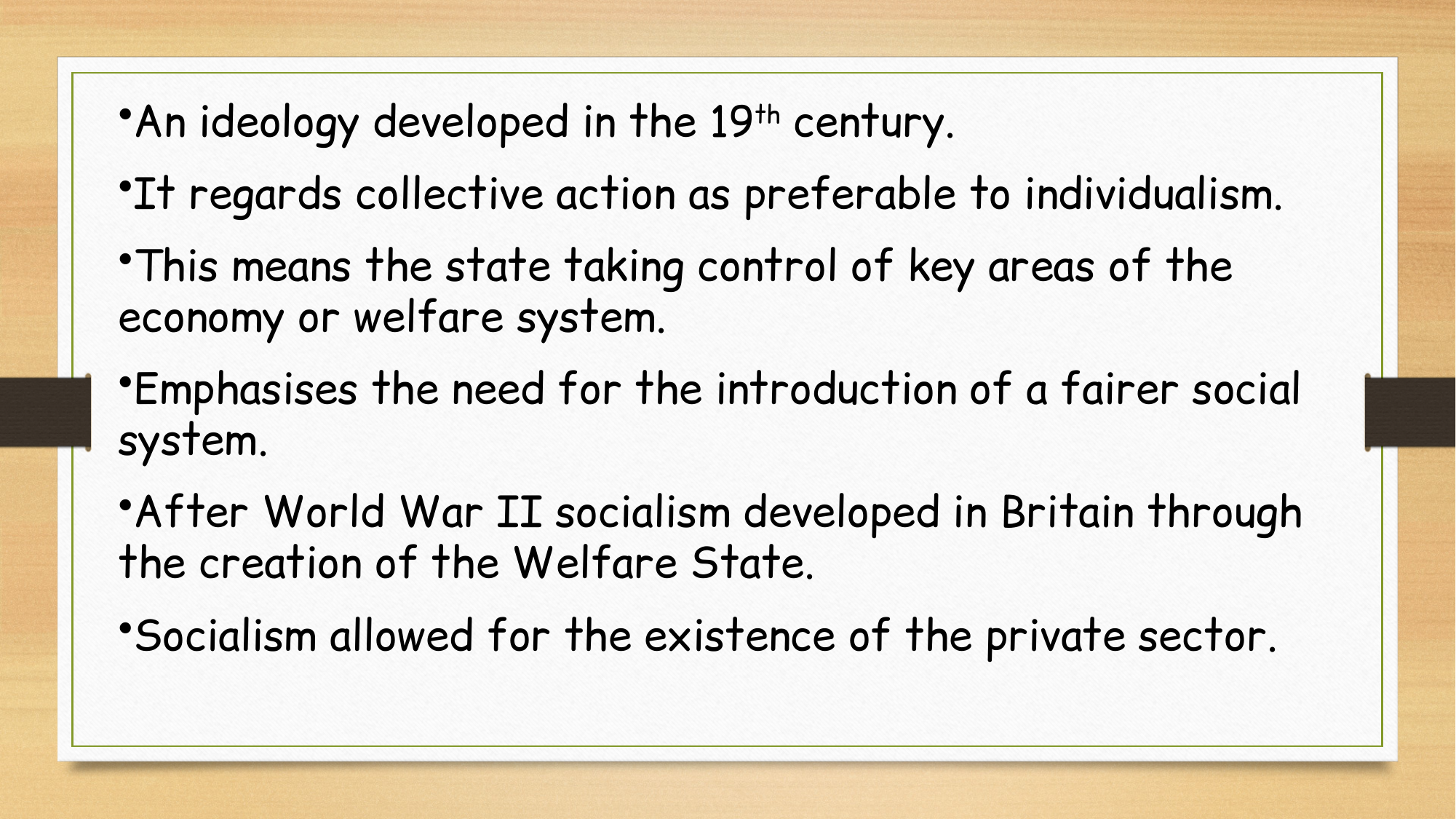

An ideology developed in the 19th century.
It regards collective action as preferable to individualism.
This means the state taking control of key areas of the economy or welfare system.
Emphasises the need for the introduction of a fairer social system.
After World War II socialism developed in Britain through the creation of the Welfare State.
Socialism allowed for the existence of the private sector.